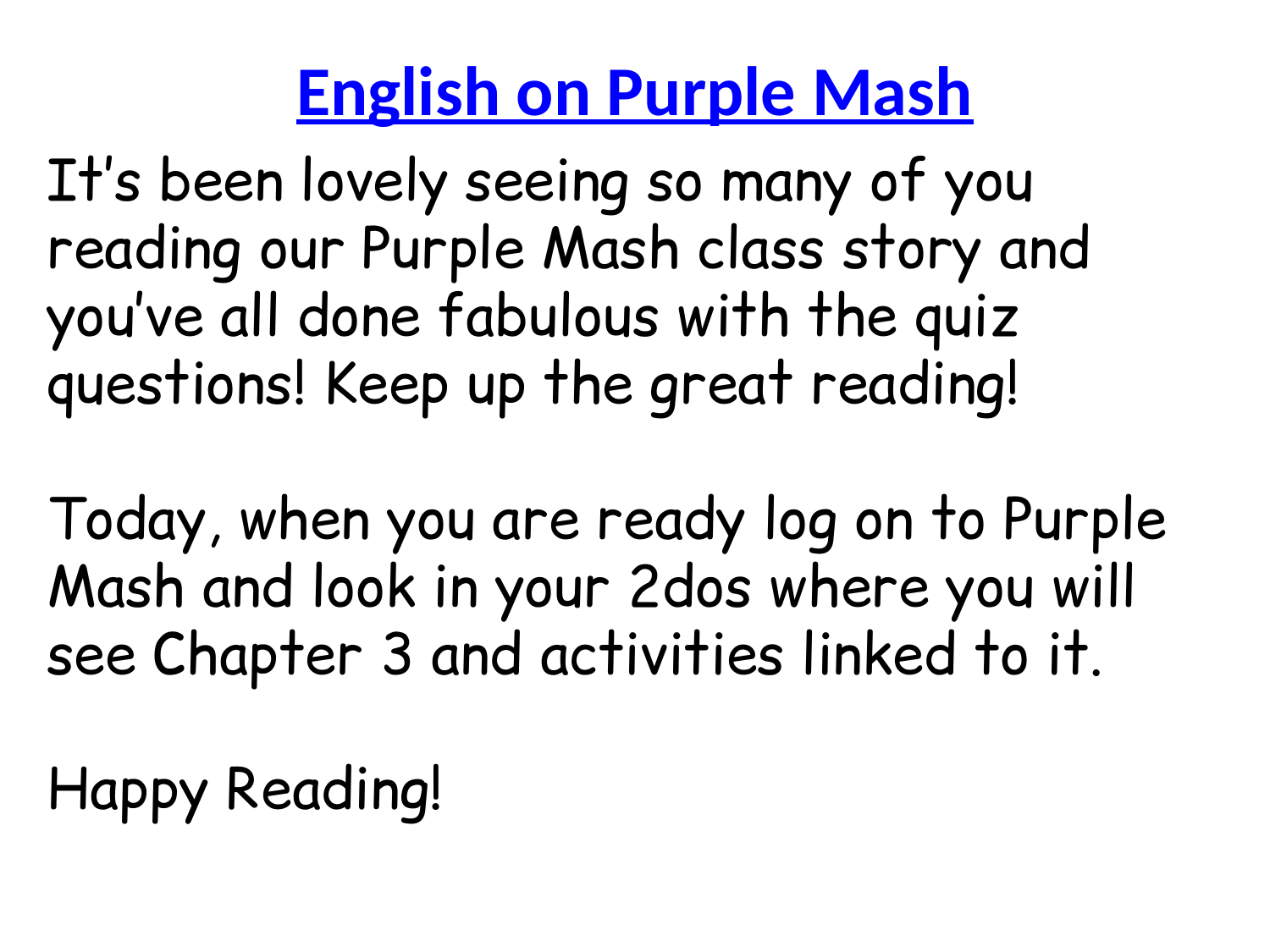

# English on Purple Mash
It’s been lovely seeing so many of you reading our Purple Mash class story and you’ve all done fabulous with the quiz questions! Keep up the great reading!

Today, when you are ready log on to Purple Mash and look in your 2dos where you will see Chapter 3 and activities linked to it.

Happy Reading!